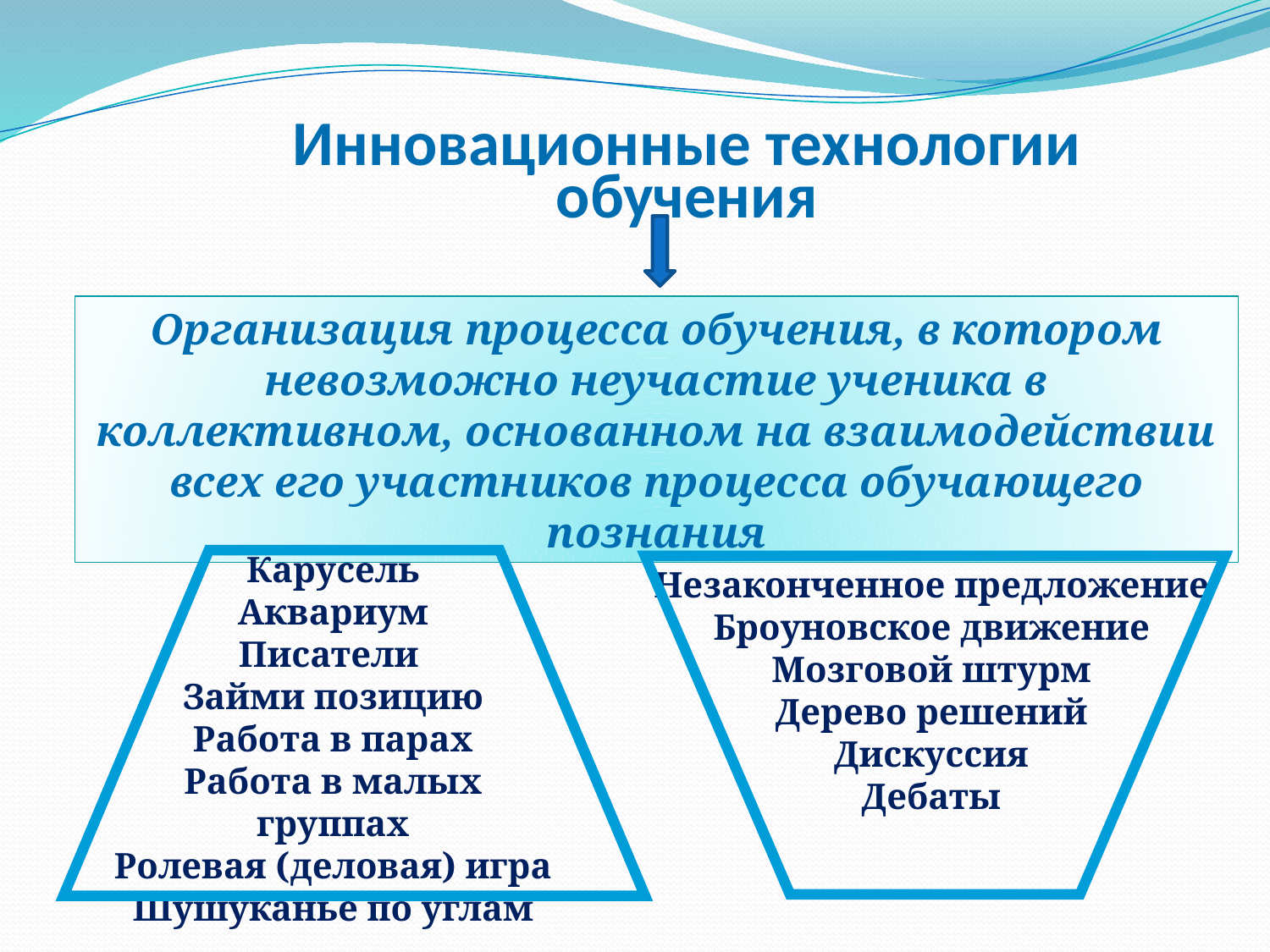

Инновационные технологии обучения

Организация процесса обучения, в котором невозможно неучастие ученика в коллективном, основанном на взаимодействии всех его участников процесса обучающего познания
Карусель
Аквариум
Писатели
Займи позицию
Работа в парах
Работа в малых группах
Ролевая (деловая) игра
Шушуканье по углам

Незаконченное предложение
Броуновское движение
Мозговой штурм
Дерево решений
Дискуссия
Дебаты